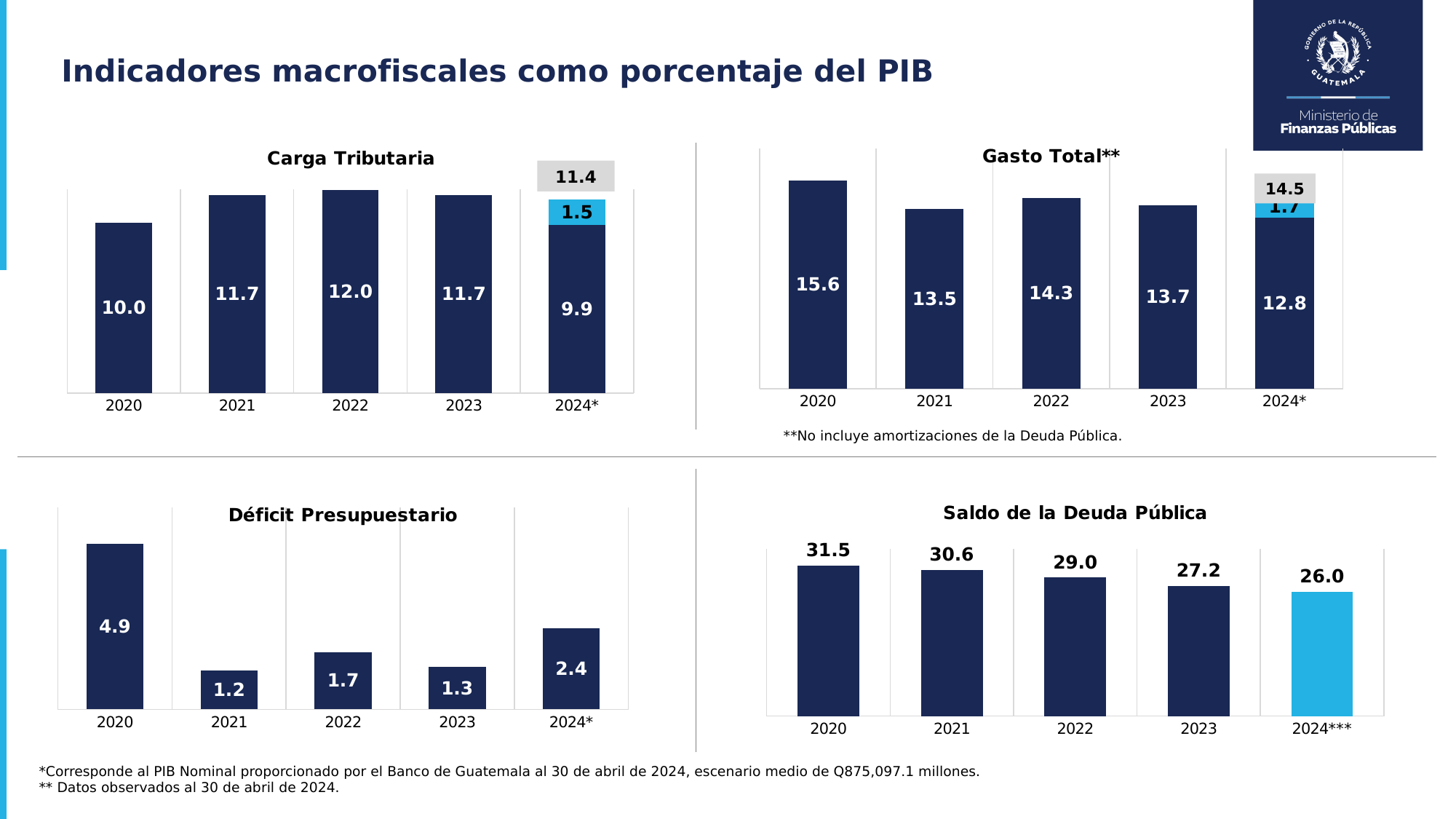

Indicadores macrofiscales como porcentaje del PIB

### Chart: Gasto Total**

| Category |  |  |
|---|---|---|
| 2020 | 15.58498933351235 | 0.0 |
| 2021 | 13.465550051262726 | 0.0 |
| 2022 | 14.268598159085405 | 0.0 |
| 2023 | 13.721151794008055 | 0.0 |
| 2024* | 12.8 | 1.6999999999999993 |
14.5

### Chart: Carga Tributaria

| Category |  |  |
|---|---|---|
| 2020 | 10.044515245389704 | 0.0 |
| 2021 | 11.66446681689797 | 0.0 |
| 2022 | 11.954492755482619 | 0.0 |
| 2023 | 11.679887474153748 | 0.0 |
| 2024* | 9.9 | 1.5 |
11.4
**No incluye amortizaciones de la Deuda Pública.

### Chart: Saldo de la Deuda Pública

| Category |  |
|---|---|
| 2020 | 31.5 |
| 2021 | 30.6 |
| 2022 | 29.0 |
| 2023 | 27.2 |
| 2024*** | 26.0 |

### Chart: Déficit Presupuestario

| Category |  |
|---|---|
| 2020 | 4.9095622542518 |
| 2021 | 1.16179864559279 |
| 2022 | 1.69533367878588 |
| 2023 | 1.25060070057014 |
| 2024* | 2.4 |
*Corresponde al PIB Nominal proporcionado por el Banco de Guatemala al 30 de abril de 2024, escenario medio de Q875,097.1 millones.
** Datos observados al 30 de abril de 2024.